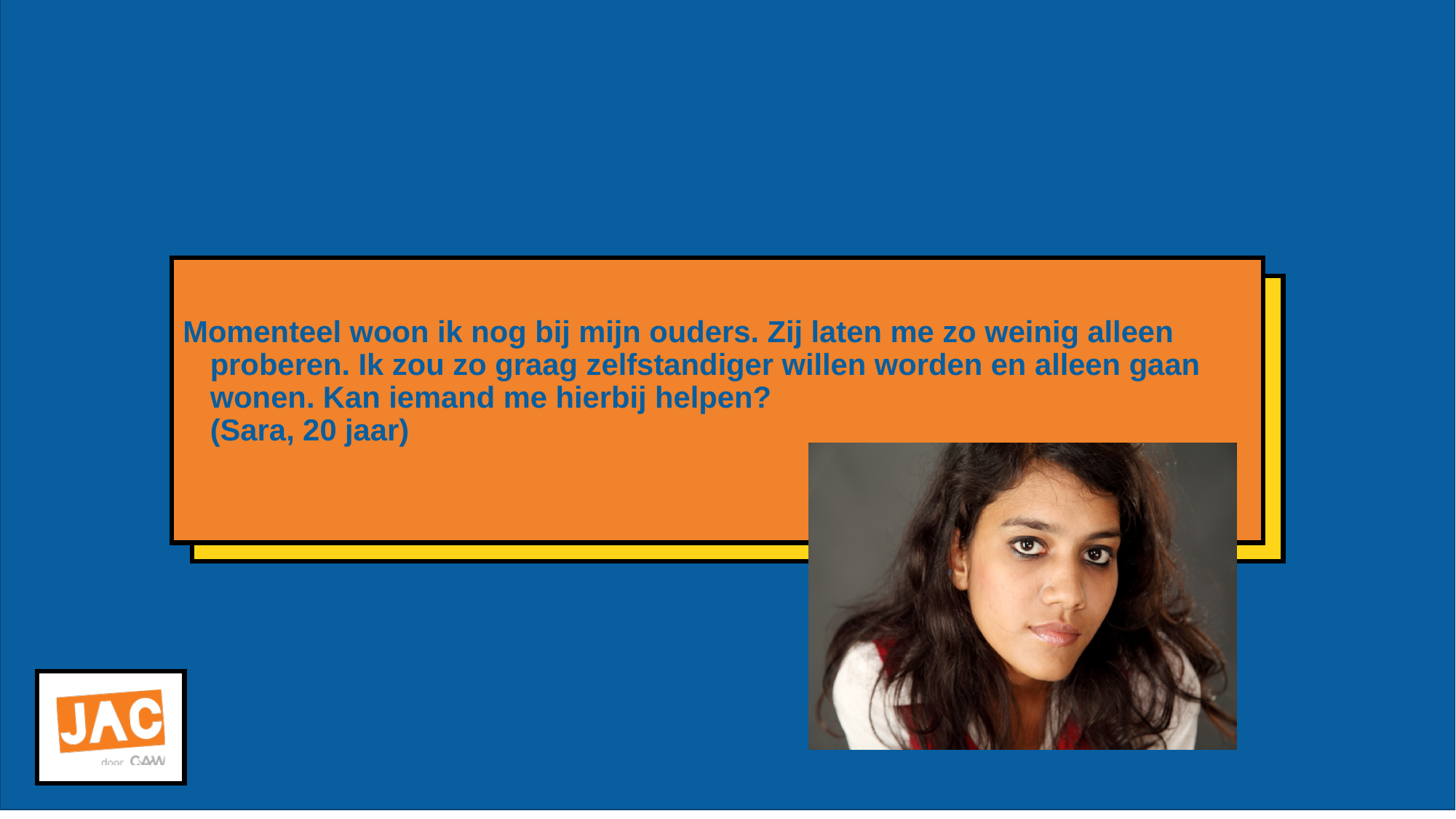

# Momenteel woon ik nog bij mijn ouders. Zij laten me zo weinig alleen proberen. Ik zou zo graag zelfstandiger willen worden en alleen gaan wonen. Kan iemand me hierbij helpen? (Sara, 20 jaar)